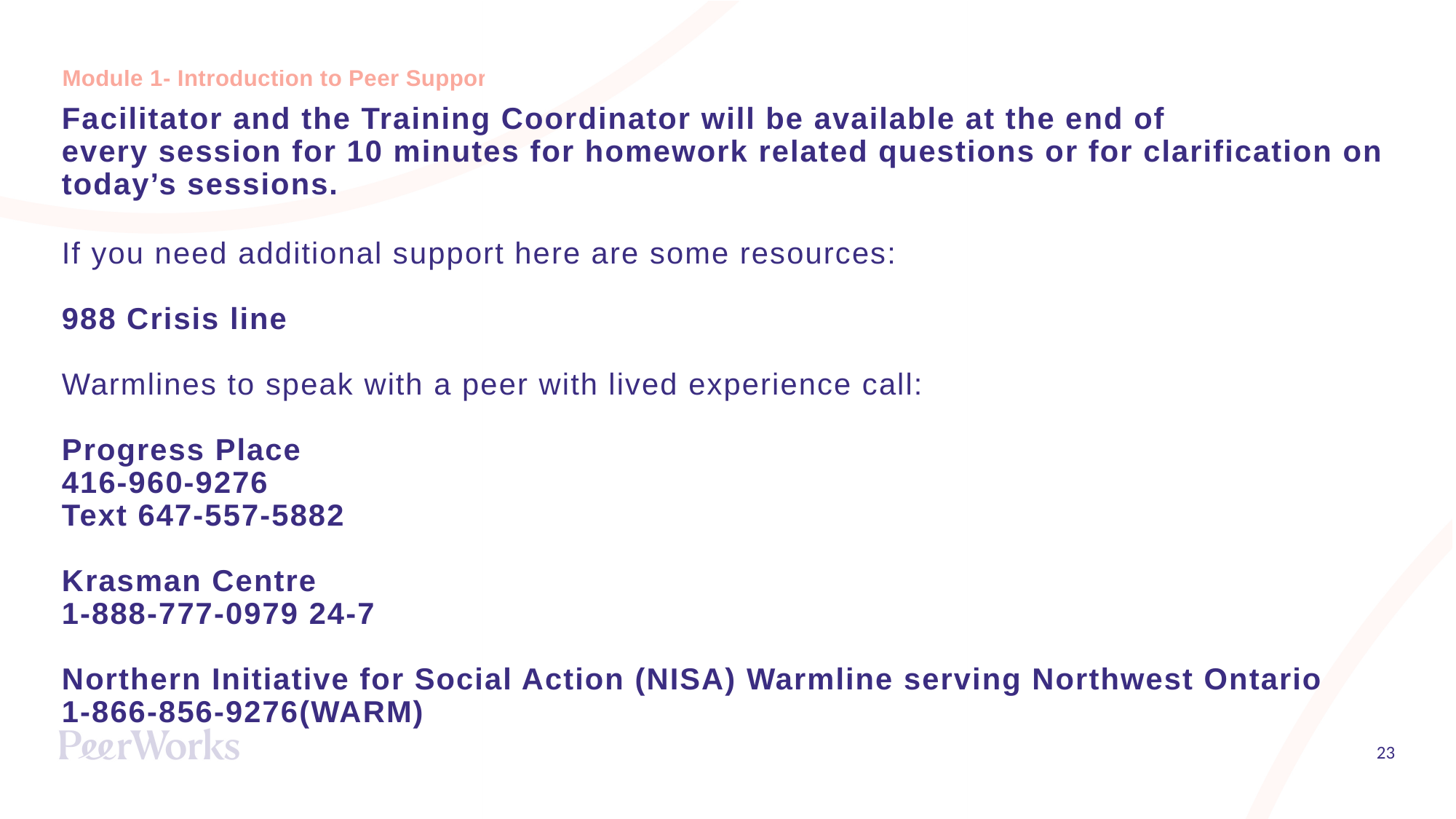

Module 1- Introduction to Peer Support
# Facilitator and the Training Coordinator will be available at the end of every session for 10 minutes for homework related questions or for clarification on today’s sessions.
If you need additional support here are some resources:
988 Crisis line
Warmlines to speak with a peer with lived experience call:
Progress Place
416-960-9276
Text 647-557-5882
Krasman Centre
1-888-777-0979 24-7
Northern Initiative for Social Action (NISA) Warmline serving Northwest Ontario
1-866-856-9276(WARM)

23